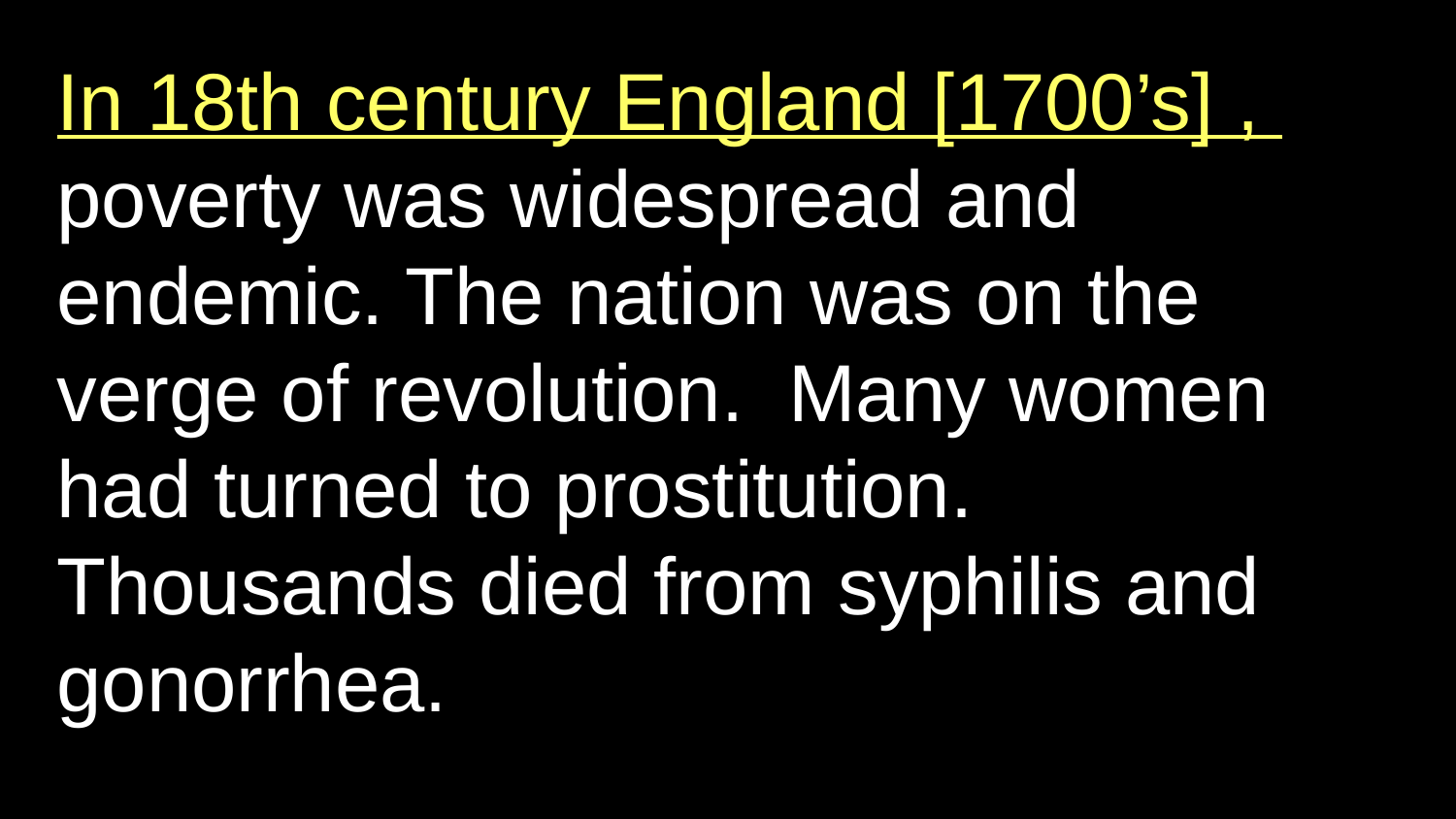

In 18th century England [1700’s] ,  poverty was widespread and endemic. The nation was on the verge of revolution.  Many women had turned to prostitution.  Thousands died from syphilis and gonorrhea.